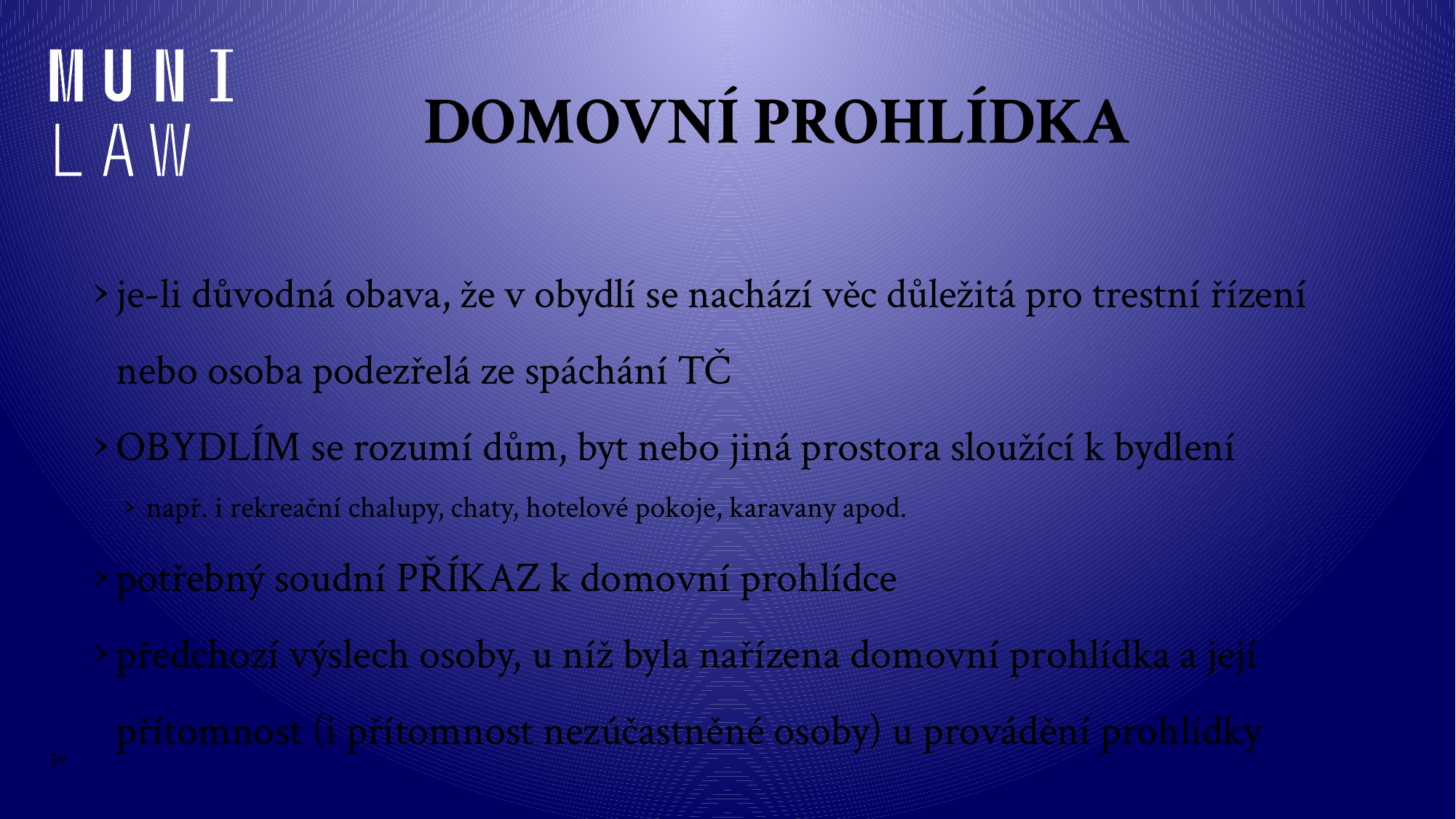

# Domovní prohlídka
je-li důvodná obava, že v obydlí se nachází věc důležitá pro trestní řízení nebo osoba podezřelá ze spáchání TČ
OBYDLÍM se rozumí dům, byt nebo jiná prostora sloužící k bydlení
např. i rekreační chalupy, chaty, hotelové pokoje, karavany apod.
potřebný soudní PŘÍKAZ k domovní prohlídce
předchozí výslech osoby, u níž byla nařízena domovní prohlídka a její přítomnost (i přítomnost nezúčastněné osoby) u provádění prohlídky
39